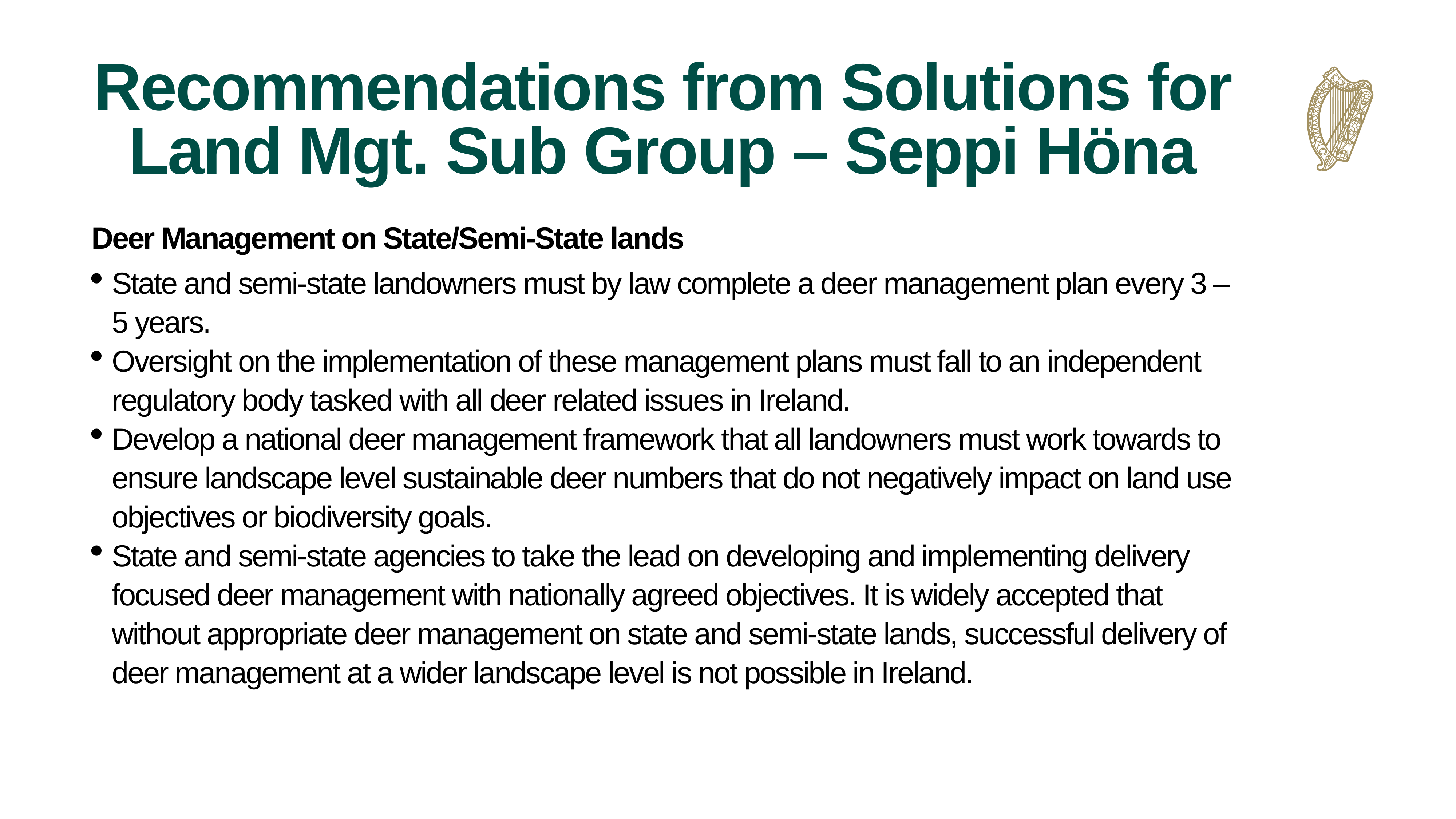

# Recommendations from Solutions for Land Mgt. Sub Group – Seppi Höna
Deer Management on State/Semi-State lands
State and semi-state landowners must by law complete a deer management plan every 3 – 5 years.
Oversight on the implementation of these management plans must fall to an independent regulatory body tasked with all deer related issues in Ireland.
Develop a national deer management framework that all landowners must work towards to ensure landscape level sustainable deer numbers that do not negatively impact on land use objectives or biodiversity goals.
State and semi-state agencies to take the lead on developing and implementing delivery focused deer management with nationally agreed objectives. It is widely accepted that without appropriate deer management on state and semi-state lands, successful delivery of deer management at a wider landscape level is not possible in Ireland.